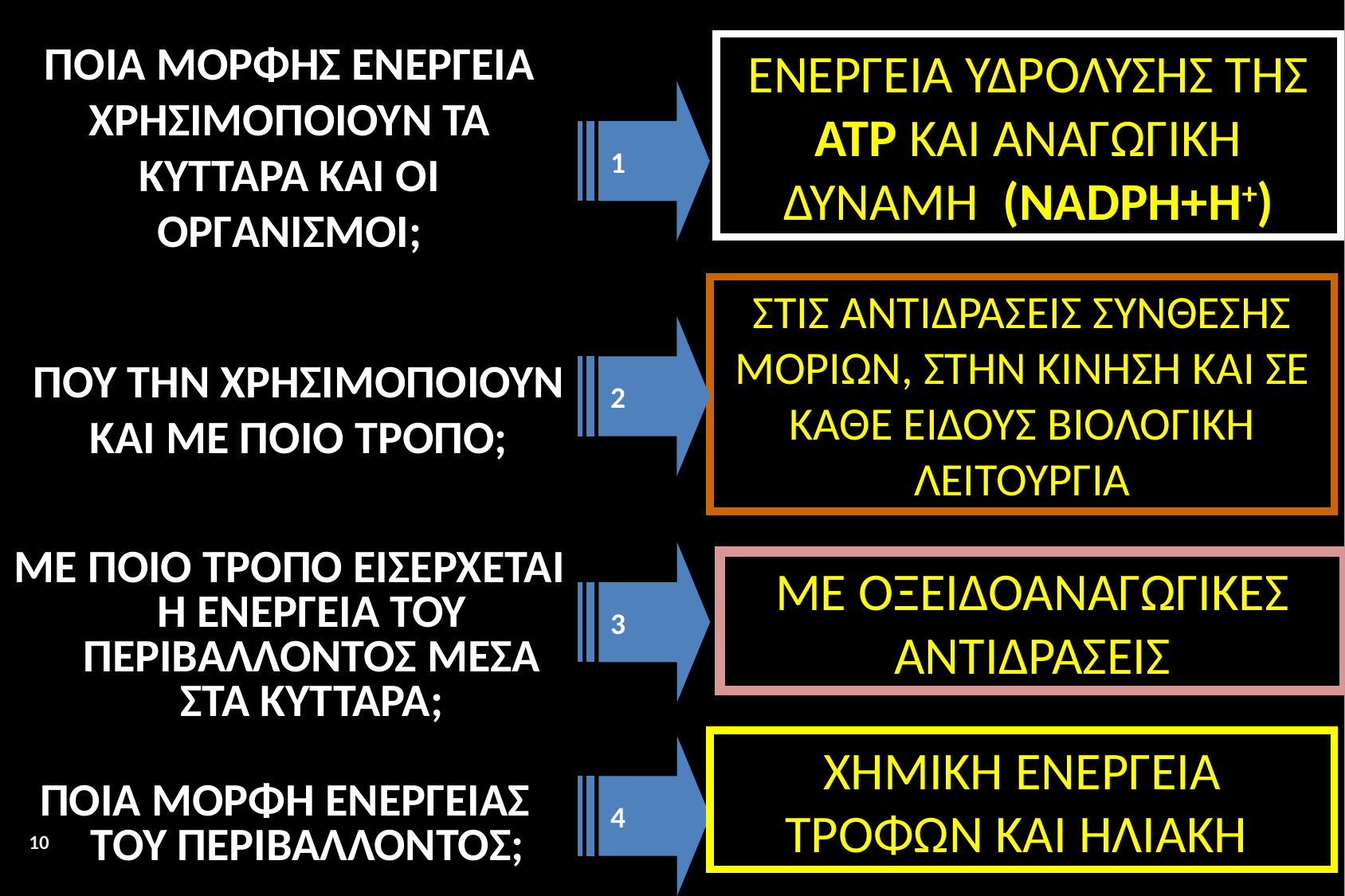

ΠΟΙΑ ΜΟΡΦΗΣ ΕΝΕΡΓΕΙΑ ΧΡΗΣΙΜΟΠΟΙΟΥΝ ΤΑ ΚΥΤΤΑΡΑ ΚΑΙ ΟΙ ΟΡΓΑΝΙΣΜΟΙ;
ΕΝΕΡΓΕΙΑ ΥΔΡΟΛΥΣΗΣ ΤΗΣ ΑΤΡ ΚΑΙ ΑΝΑΓΩΓΙΚΗ ΔΥΝΑΜΗ  (NADPH+H+)
1
ΣΤΙΣ ΑΝΤΙΔΡΑΣΕΙΣ ΣΥΝΘΕΣΗΣ ΜΟΡΙΩΝ, ΣΤΗΝ ΚΙΝΗΣΗ ΚΑΙ ΣΕ ΚΑΘΕ ΕΙΔΟΥΣ ΒΙΟΛΟΓΙΚΗ ΛΕΙΤΟΥΡΓΙΑ
2
ΠΟΥ ΤΗΝ ΧΡΗΣΙΜΟΠΟΙΟΥΝ ΚΑΙ ΜΕ ΠΟΙΟ ΤΡΟΠΟ;
ΜΕ ΠΟΙΟ ΤΡΟΠΟ ΕΙΣΕΡΧΕΤΑΙ Η ΕΝΕΡΓΕΙΑ ΤΟΥ ΠΕΡΙΒΑΛΛΟΝΤΟΣ ΜΕΣΑ ΣΤΑ ΚΥΤΤΑΡΑ;
3
ΜΕ ΟΞΕΙΔΟΑΝΑΓΩΓΙΚΕΣ ΑΝΤΙΔΡΑΣΕΙΣ
ΧΗΜΙΚΗ ΕΝΕΡΓΕΙΑ ΤΡΟΦΩΝ ΚΑΙ ΗΛΙΑΚΗ
4
ΠΟΙΑ ΜΟΡΦΗ ΕΝΕΡΓΕΙΑΣ ΤΟΥ ΠΕΡΙΒΑΛΛΟΝΤΟΣ;
10